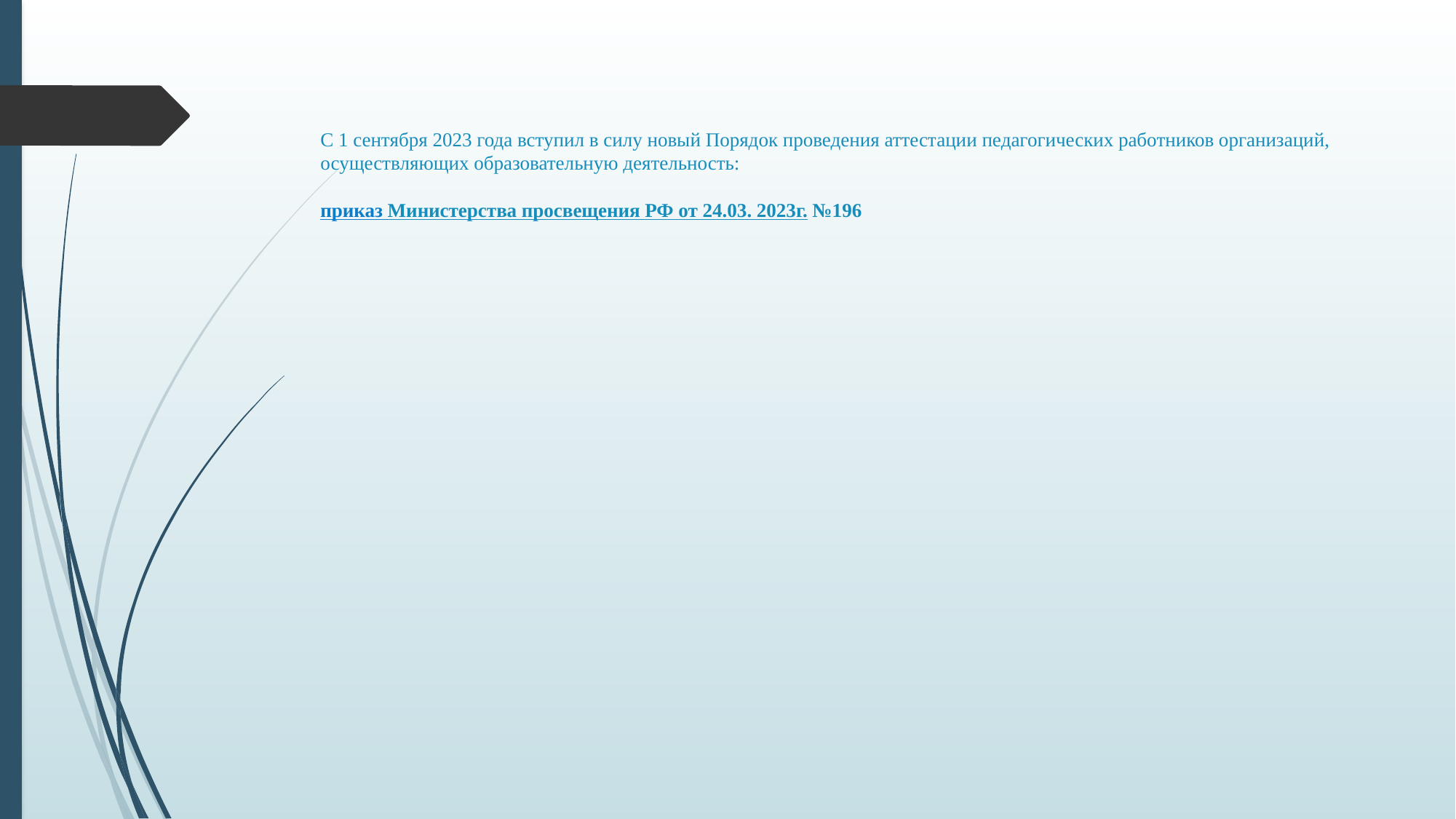

# С 1 сентября 2023 года вступил в силу новый Порядок проведения аттестации педагогических работников организаций, осуществляющих образовательную деятельность: приказ Министерства просвещения РФ от 24.03. 2023г. №196